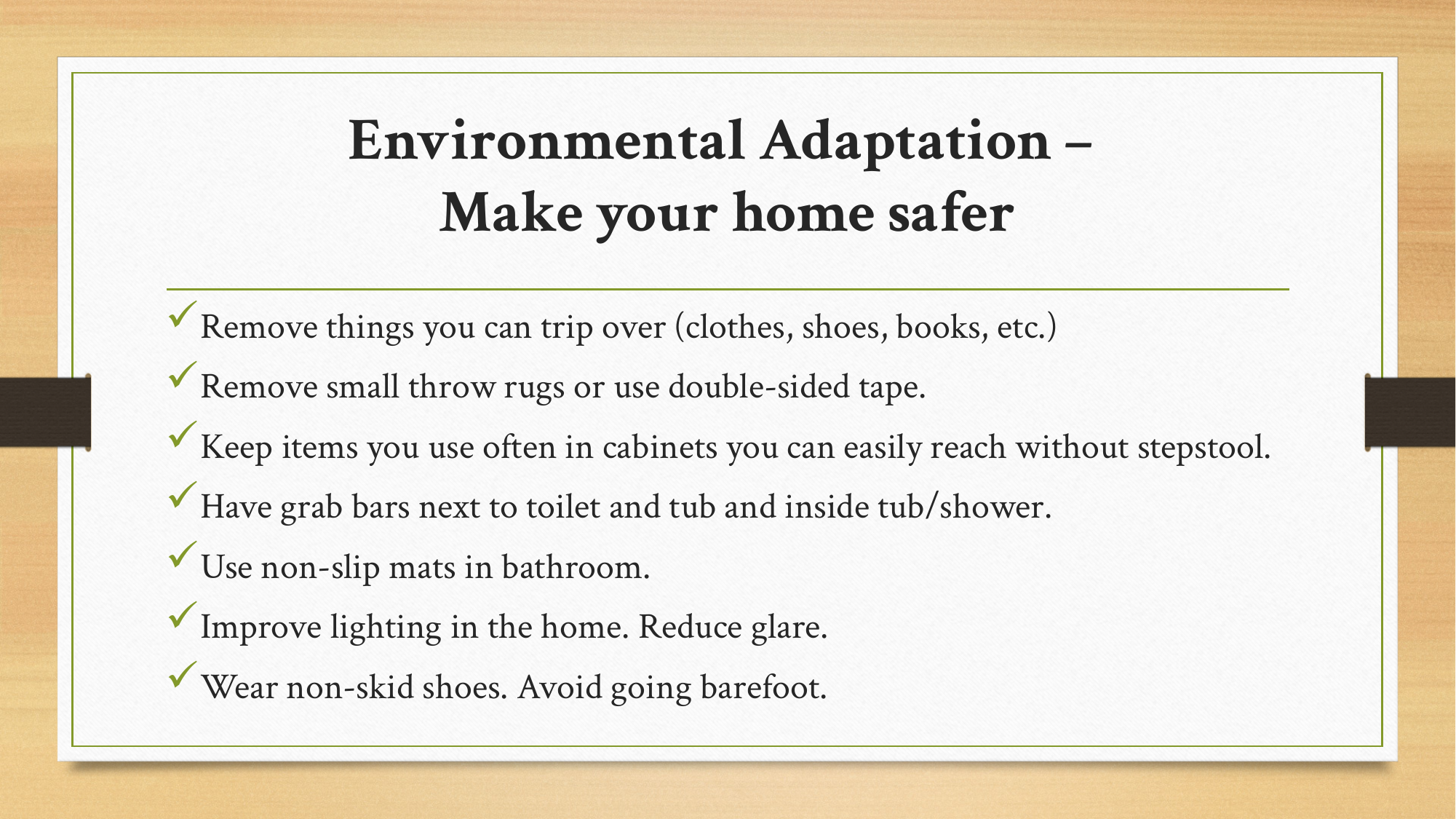

# Environmental Adaptation – Make your home safer
Remove things you can trip over (clothes, shoes, books, etc.)
Remove small throw rugs or use double-sided tape.
Keep items you use often in cabinets you can easily reach without stepstool.
Have grab bars next to toilet and tub and inside tub/shower.
Use non-slip mats in bathroom.
Improve lighting in the home. Reduce glare.
Wear non-skid shoes. Avoid going barefoot.